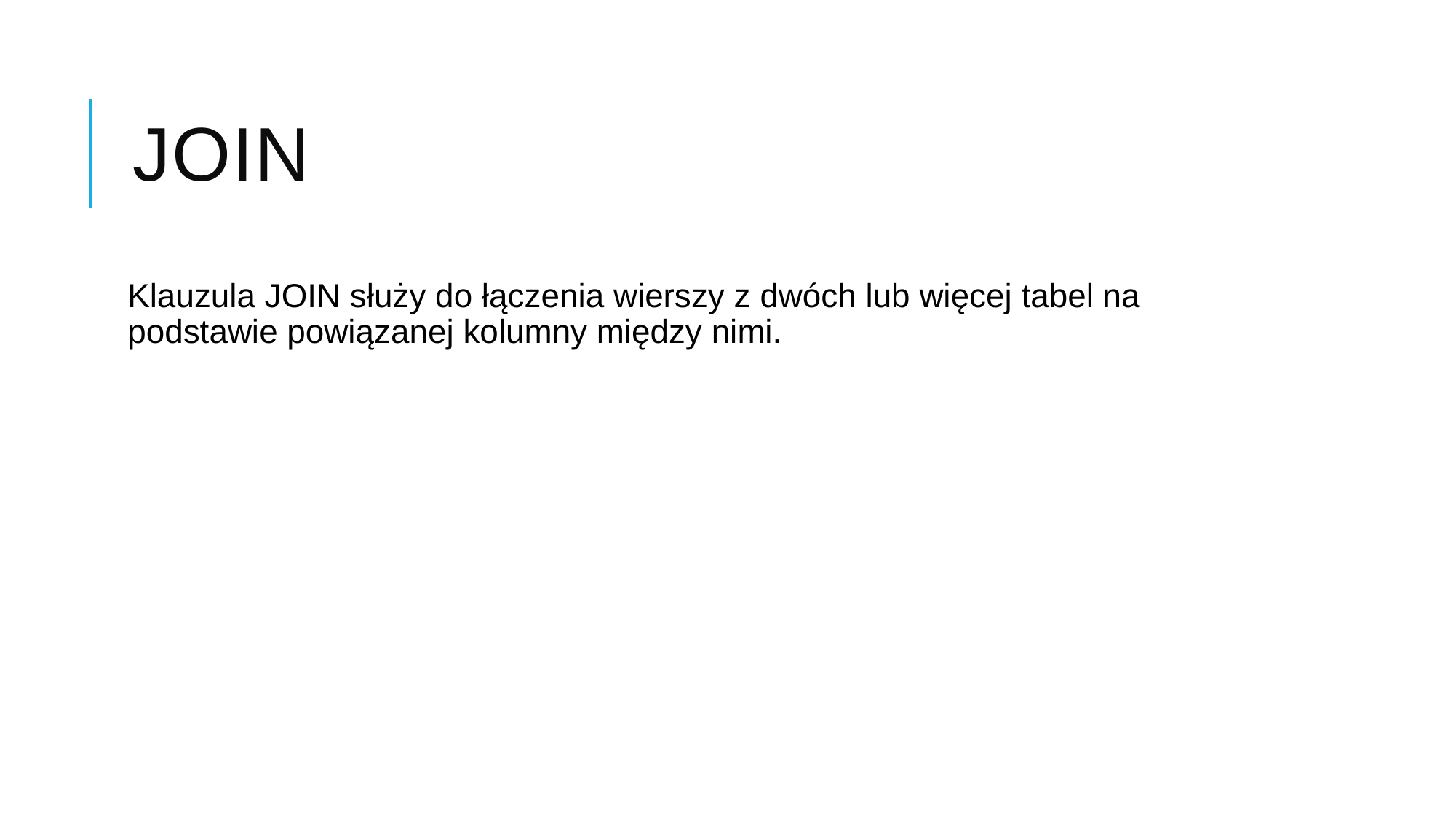

# JOIN
Klauzula JOIN służy do łączenia wierszy z dwóch lub więcej tabel na podstawie powiązanej kolumny między nimi.